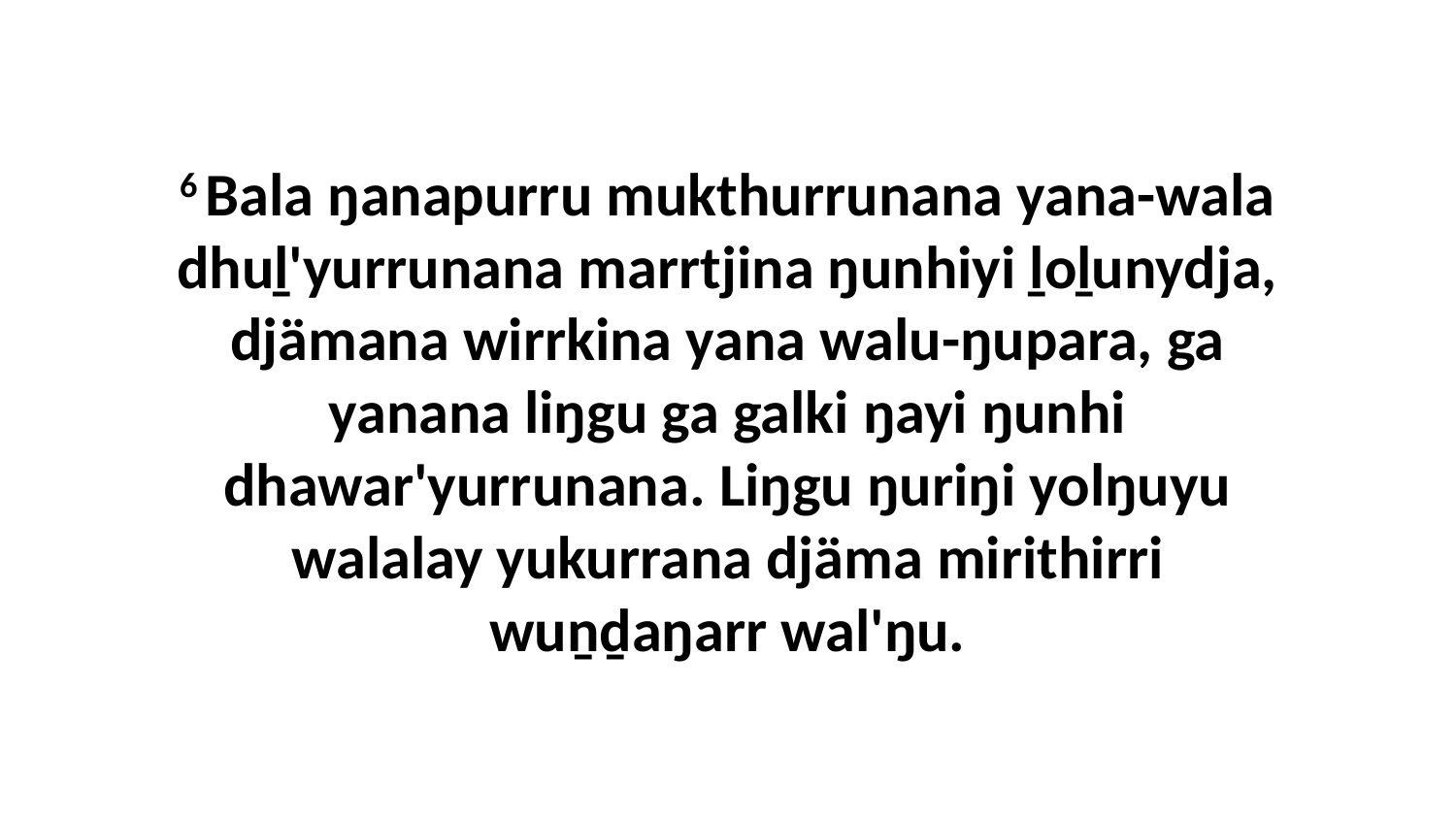

6 Bala ŋanapurru mukthurrunana yana-wala dhuḻ'yurrunana marrtjina ŋunhiyi ḻoḻunydja, djämana wirrkina yana walu-ŋupara, ga yanana liŋgu ga galki ŋayi ŋunhi dhawar'yurrunana. Liŋgu ŋuriŋi yolŋuyu walalay yukurrana djäma mirithirri wuṉḏaŋarr wal'ŋu.